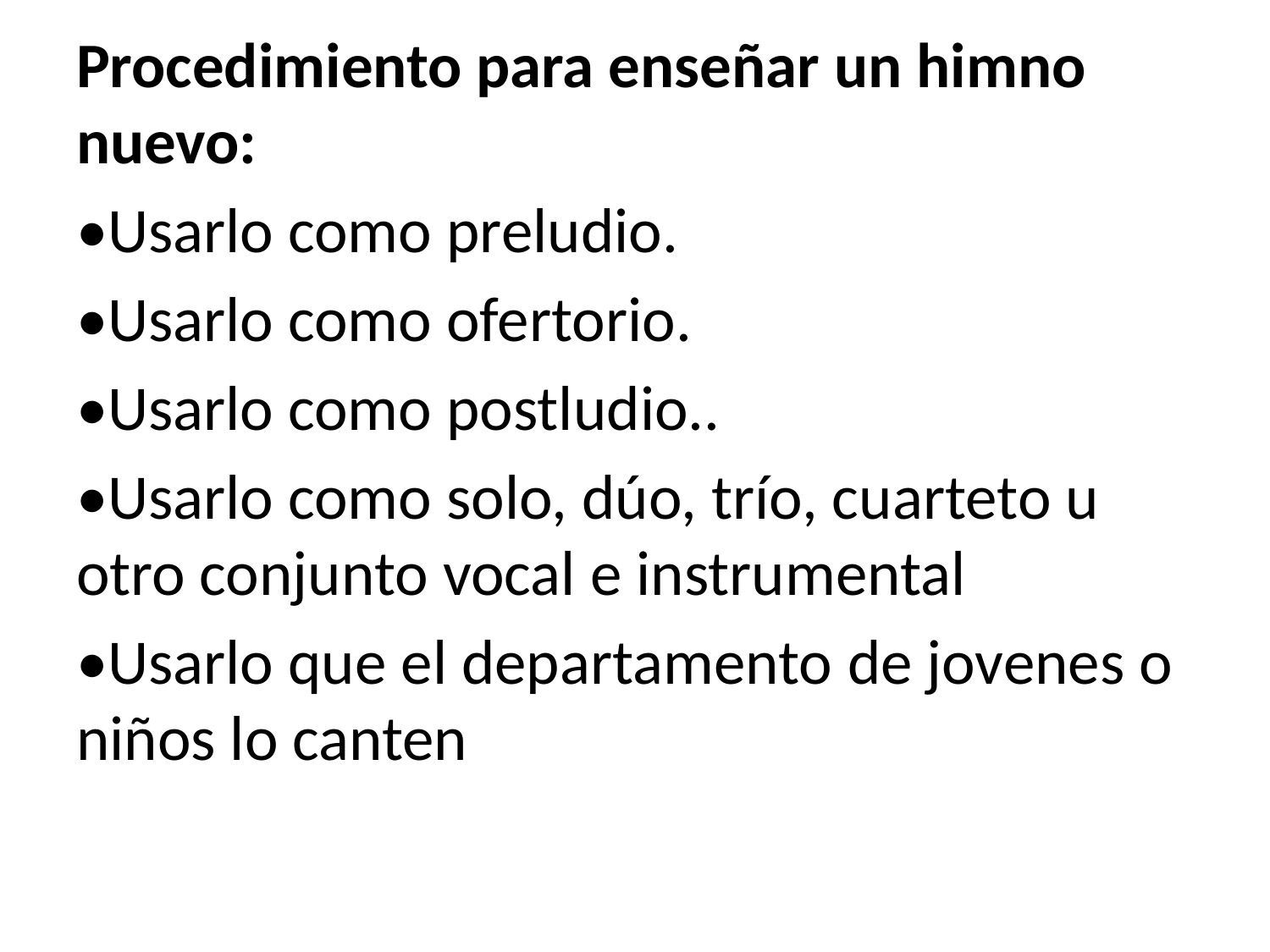

Procedimiento para enseñar un himno nuevo:
•Usarlo como preludio.
•Usarlo como ofertorio.
•Usarlo como postludio..
•Usarlo como solo, dúo, trío, cuarteto u otro conjunto vocal e instrumental
•Usarlo que el departamento de jovenes o niños lo canten